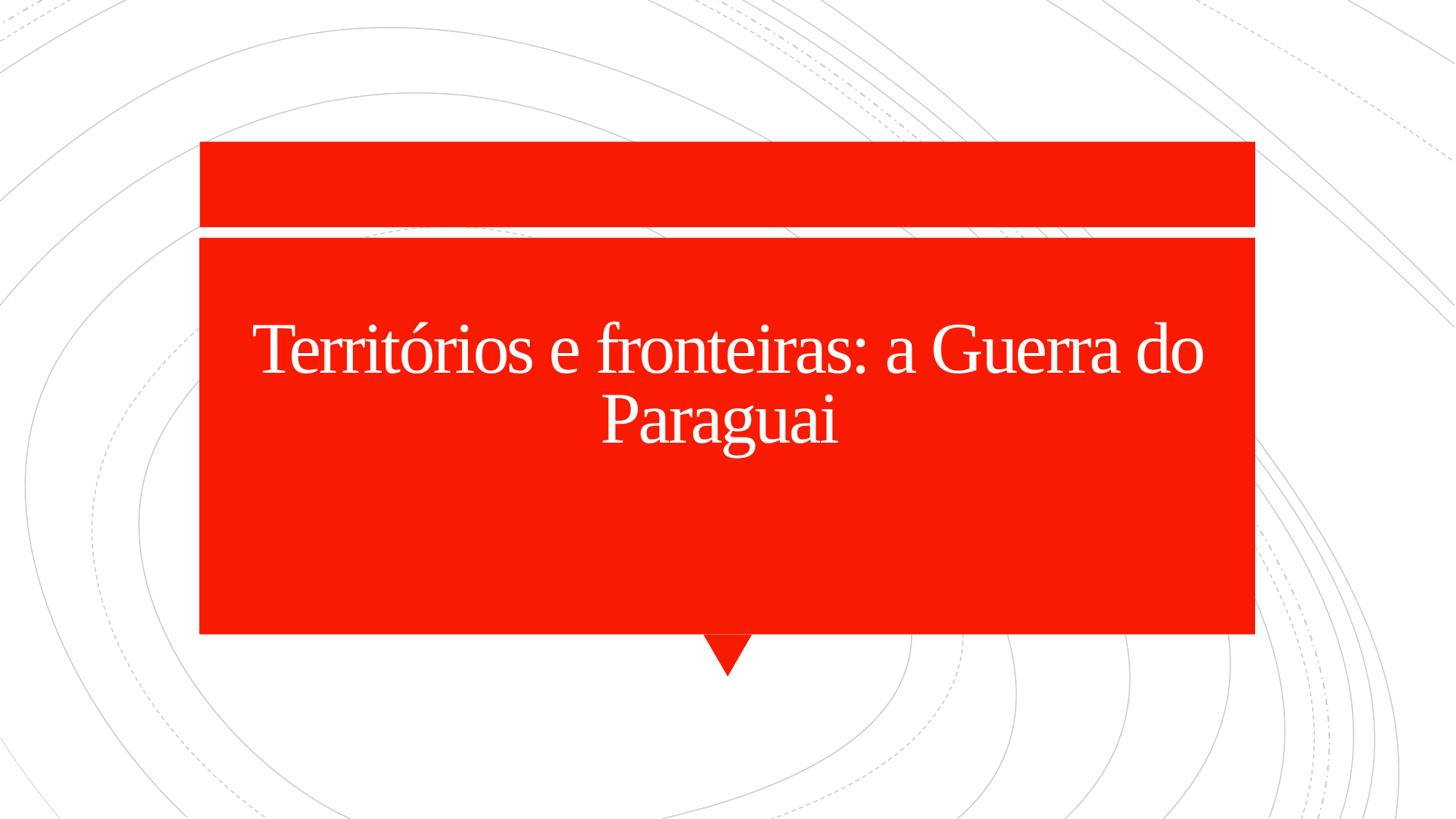

# Territórios e fronteiras: a Guerra do Paraguai